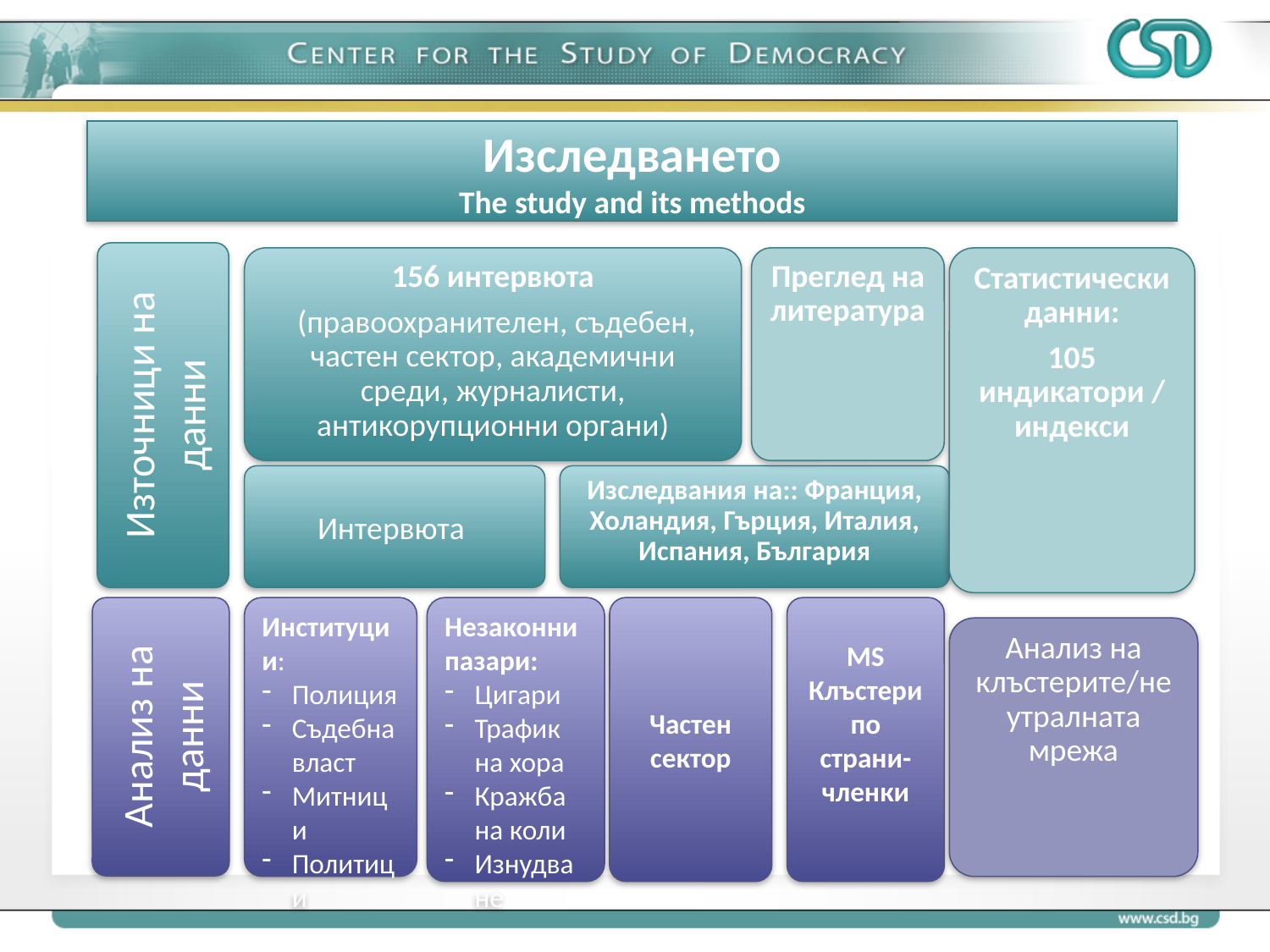

# Изследването The study and its methods
Източници на данни
156 интервюта
 (правоохранителен, съдебен, частен сектор, академични среди, журналисти, антикорупционни органи)

Преглед на литература

Статистически данни:
105 индикатори / индекси

Интервюта
Изследвания на:: Франция, Холандия, Гърция, Италия, Испания, България

Институции:
Полиция
Съдебна власт
Митници
Политици
Анализ на данни
Незаконни пазари:
Цигари
Трафик на хора
Кражба на коли
Изнудване

Частен сектор
MS Клъстери по страни-членки

Анализ на клъстерите/неутралната мрежа